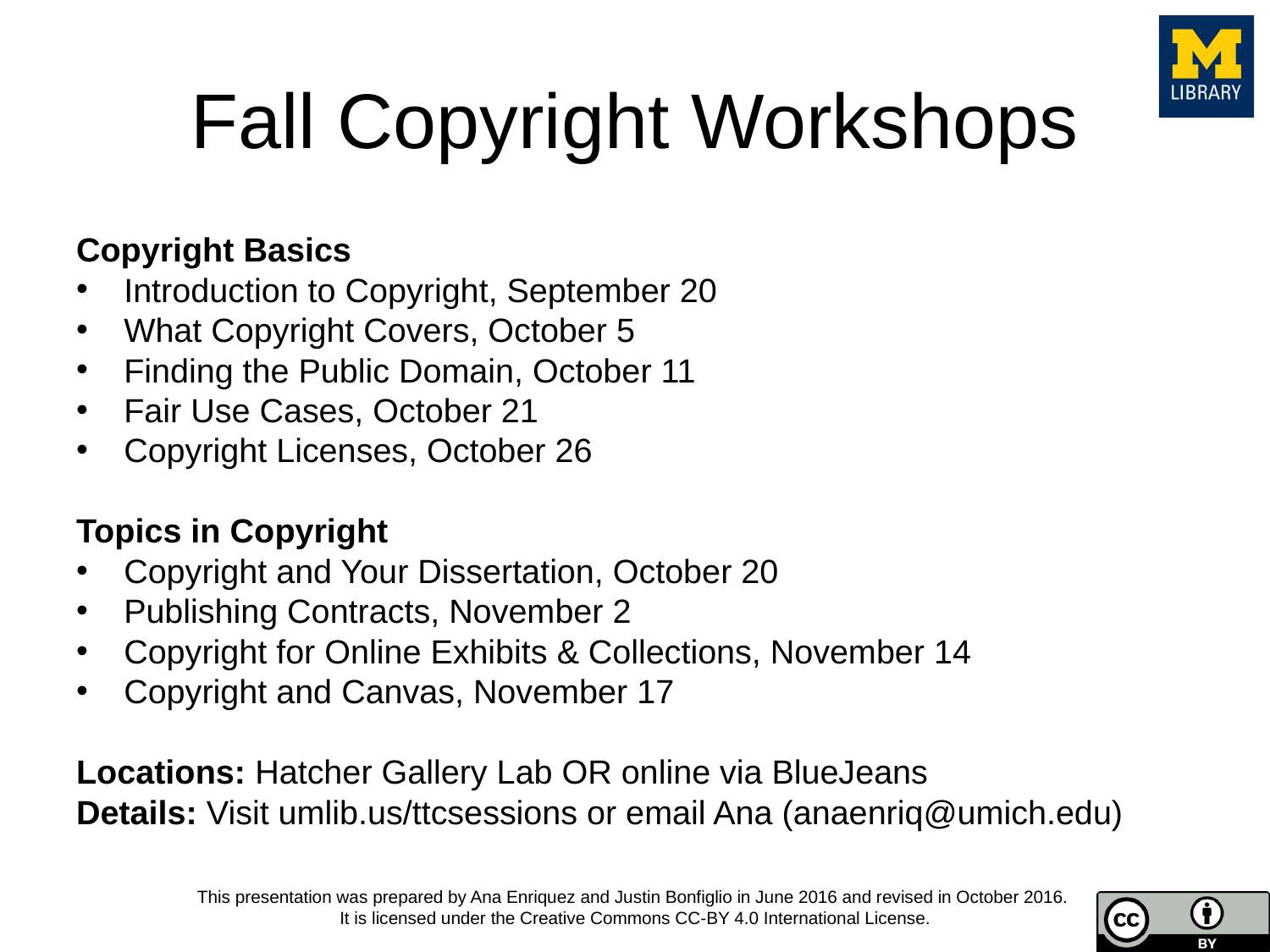

# Fall Copyright Workshops
Copyright Basics
Introduction to Copyright, September 20
What Copyright Covers, October 5
Finding the Public Domain, October 11
Fair Use Cases, October 21
Copyright Licenses, October 26

Topics in Copyright
Copyright and Your Dissertation, October 20
Publishing Contracts, November 2
Copyright for Online Exhibits & Collections, November 14
Copyright and Canvas, November 17

Locations: Hatcher Gallery Lab OR online via BlueJeans
Details: Visit umlib.us/ttcsessions or email Ana (anaenriq@umich.edu)
This presentation was prepared by Ana Enriquez and Justin Bonfiglio in June 2016 and revised in October 2016.
It is licensed under the Creative Commons CC-BY 4.0 International License.